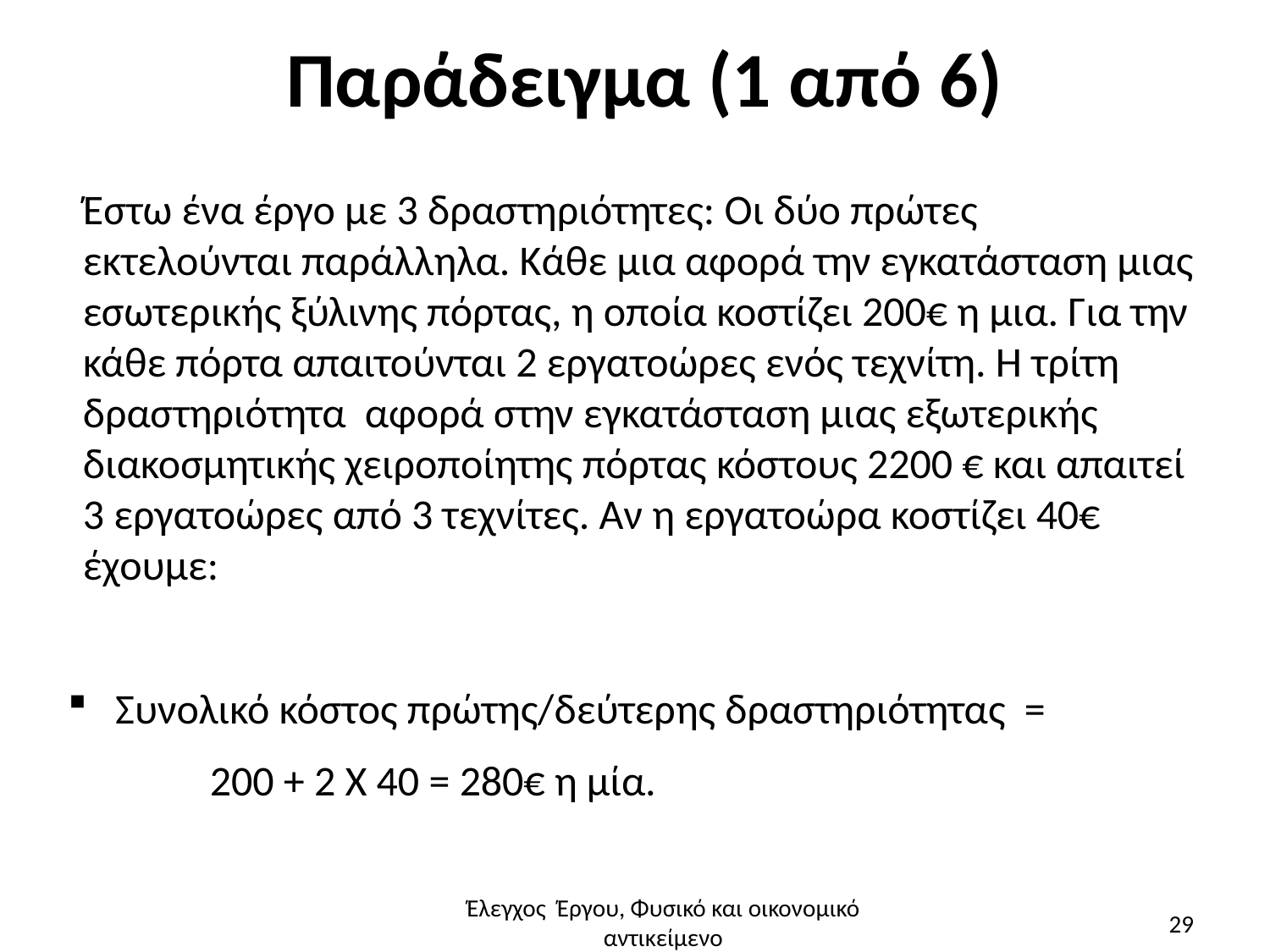

# Παράδειγμα (1 από 6)
Έστω ένα έργο με 3 δραστηριότητες: Οι δύο πρώτες εκτελούνται παράλληλα. Κάθε μια αφορά την εγκατάσταση μιας εσωτερικής ξύλινης πόρτας, η οποία κοστίζει 200€ η μια. Για την κάθε πόρτα απαιτούνται 2 εργατοώρες ενός τεχνίτη. Η τρίτη δραστηριότητα  αφορά στην εγκατάσταση μιας εξωτερικής διακοσμητικής χειροποίητης πόρτας κόστους 2200 € και απαιτεί 3 εργατοώρες από 3 τεχνίτες. Αν η εργατοώρα κοστίζει 40€ έχουμε:

Συνολικό κόστος πρώτης/δεύτερης δραστηριότητας  =
	200 + 2 Χ 40 = 280€ η μία.
Έλεγχος  Έργου, Φυσικό και οικονομικό αντικείμενο
29